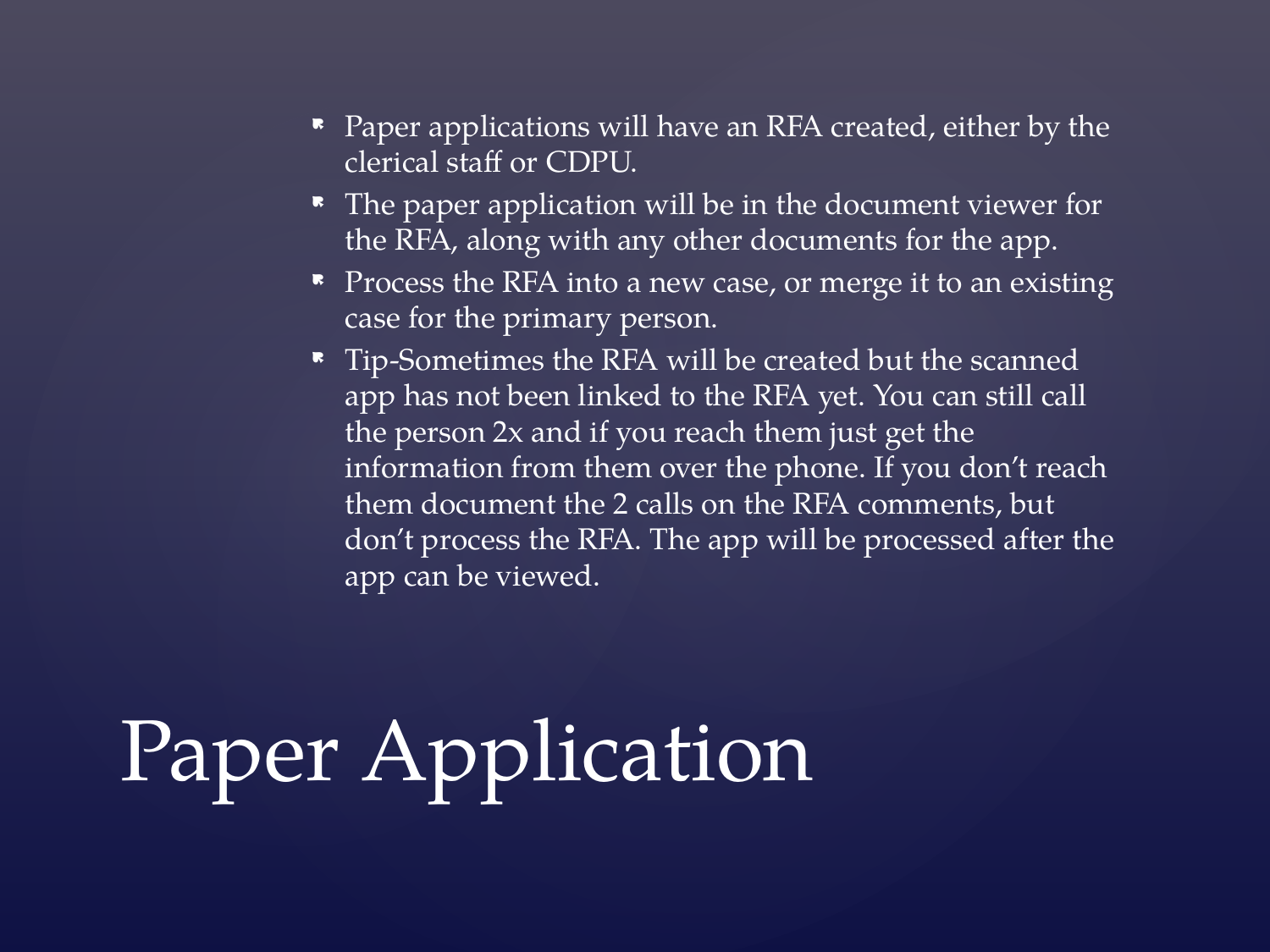

Paper applications will have an RFA created, either by the clerical staff or CDPU.
The paper application will be in the document viewer for the RFA, along with any other documents for the app.
Process the RFA into a new case, or merge it to an existing case for the primary person.
Tip-Sometimes the RFA will be created but the scanned app has not been linked to the RFA yet. You can still call the person 2x and if you reach them just get the information from them over the phone. If you don’t reach them document the 2 calls on the RFA comments, but don’t process the RFA. The app will be processed after the app can be viewed.
# Paper Application